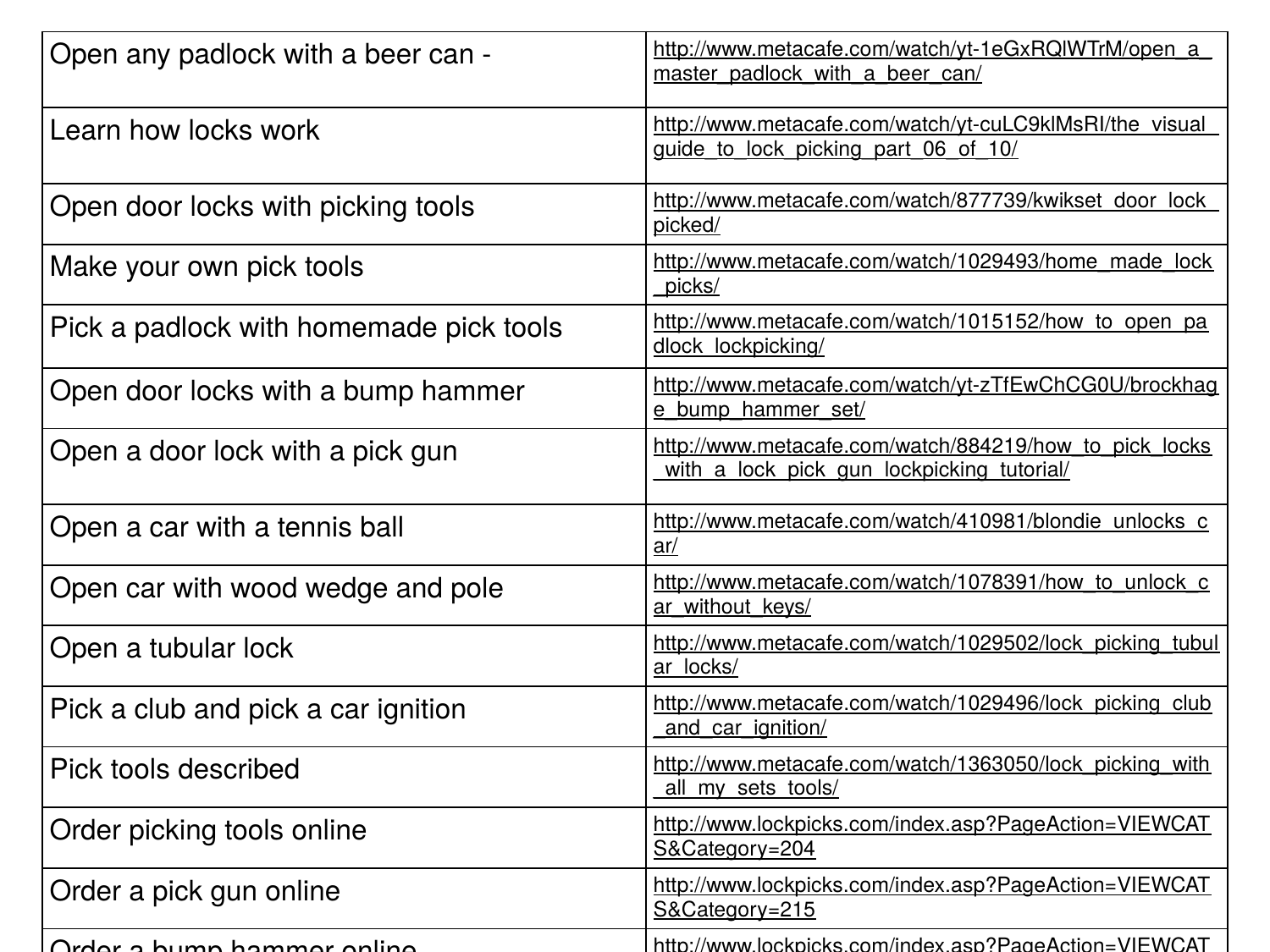

| Open any padlock with a beer can - | http://www.metacafe.com/watch/yt-1eGxRQlWTrM/open\_a\_master\_padlock\_with\_a\_beer\_can/ |
| --- | --- |
| Learn how locks work | http://www.metacafe.com/watch/yt-cuLC9klMsRI/the\_visual\_guide\_to\_lock\_picking\_part\_06\_of\_10/ |
| Open door locks with picking tools | http://www.metacafe.com/watch/877739/kwikset\_door\_lock\_picked/ |
| Make your own pick tools | http://www.metacafe.com/watch/1029493/home\_made\_lock\_picks/ |
| Pick a padlock with homemade pick tools | http://www.metacafe.com/watch/1015152/how\_to\_open\_padlock\_lockpicking/ |
| Open door locks with a bump hammer | http://www.metacafe.com/watch/yt-zTfEwChCG0U/brockhage\_bump\_hammer\_set/ |
| Open a door lock with a pick gun | http://www.metacafe.com/watch/884219/how\_to\_pick\_locks\_with\_a\_lock\_pick\_gun\_lockpicking\_tutorial/ |
| Open a car with a tennis ball | http://www.metacafe.com/watch/410981/blondie\_unlocks\_car/ |
| Open car with wood wedge and pole | http://www.metacafe.com/watch/1078391/how\_to\_unlock\_car\_without\_keys/ |
| Open a tubular lock | http://www.metacafe.com/watch/1029502/lock\_picking\_tubular\_locks/ |
| Pick a club and pick a car ignition | http://www.metacafe.com/watch/1029496/lock\_picking\_club\_and\_car\_ignition/ |
| Pick tools described | http://www.metacafe.com/watch/1363050/lock\_picking\_with\_all\_my\_sets\_tools/ |
| Order picking tools online | http://www.lockpicks.com/index.asp?PageAction=VIEWCATS&Category=204 |
| Order a pick gun online | http://www.lockpicks.com/index.asp?PageAction=VIEWCATS&Category=215 |
| Order a bump hammer online | http://www.lockpicks.com/index.asp?PageAction=VIEWCATS&Category=324 |
| Order car pick tools online |  |